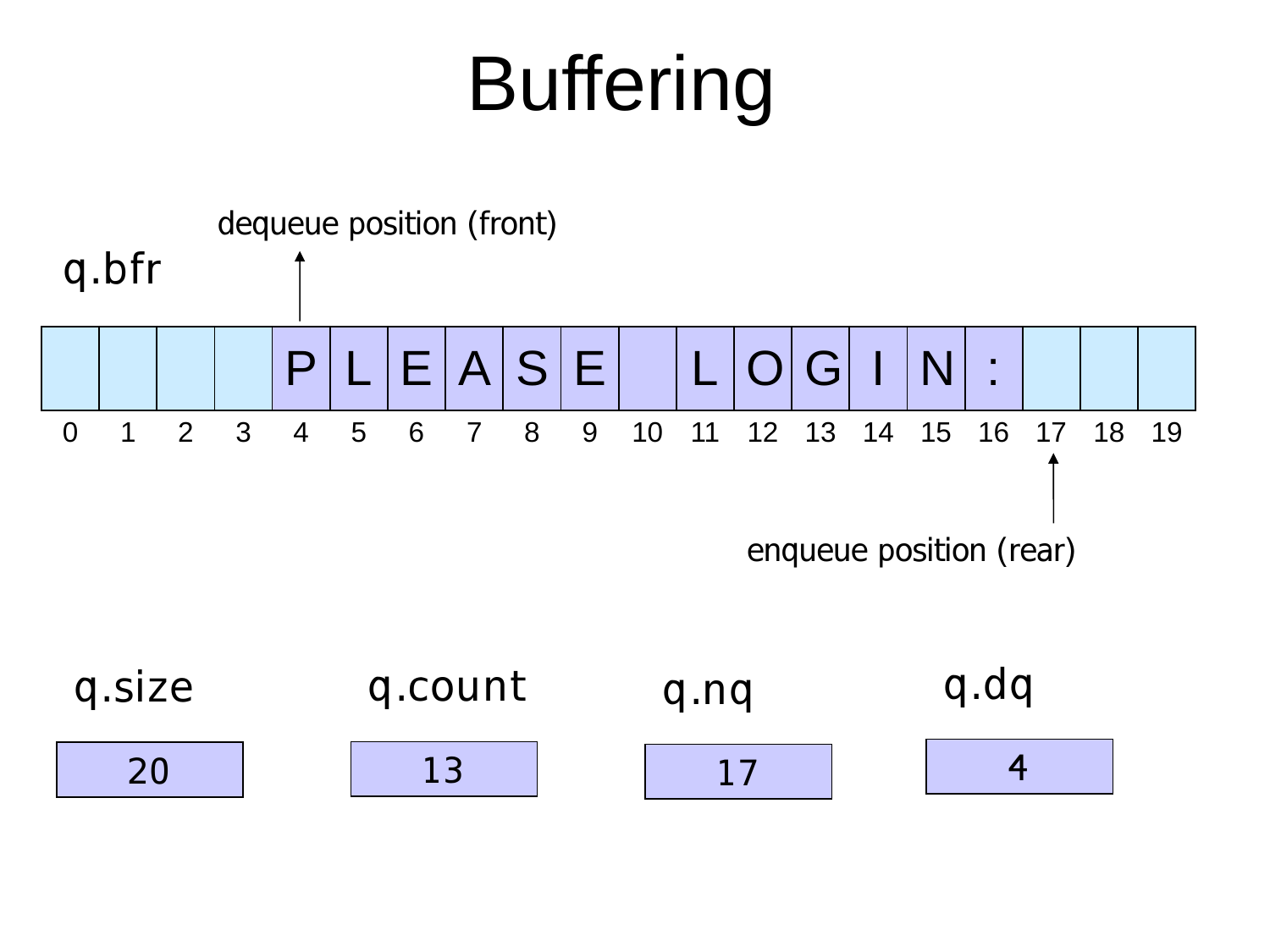

# Buffering
dequeue position (front)
q.bfr

|  |  |  |  | P | L | E | A | S | E |  | L | O | G | I | N | : |  |  |  |
| --- | --- | --- | --- | --- | --- | --- | --- | --- | --- | --- | --- | --- | --- | --- | --- | --- | --- | --- | --- |
| 0 | 1 | 2 | 3 | 4 | 5 | 6 | 7 | 8 | 9 | 10 | 11 | 12 | 13 | 14 | 15 | 16 | 17 | 18 | 19 |

enqueue position (rear)
q.dq
4
q.count
q.size
20
q.nq
17
13